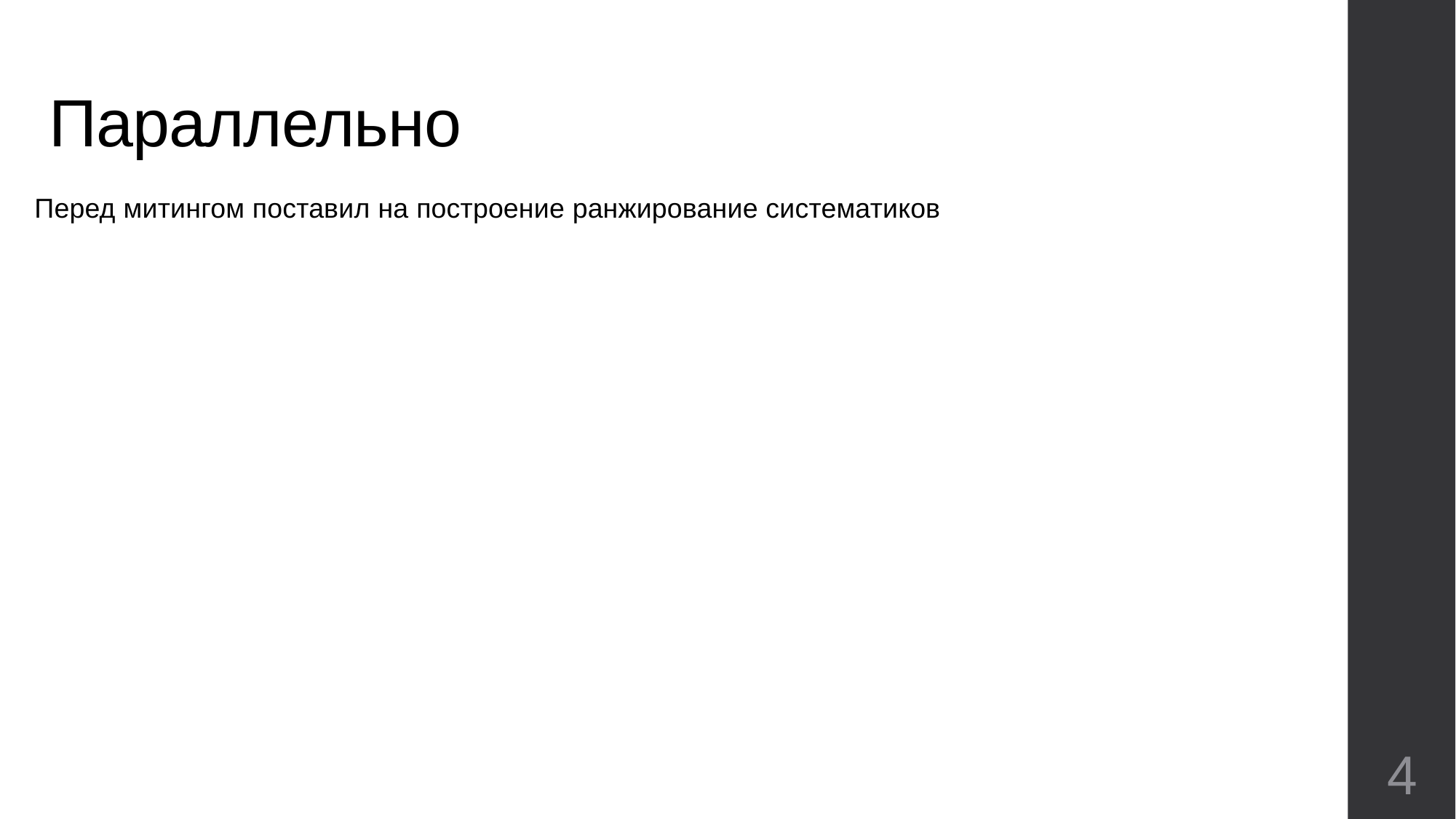

# Параллельно
Перед митингом поставил на построение ранжирование систематиков
4